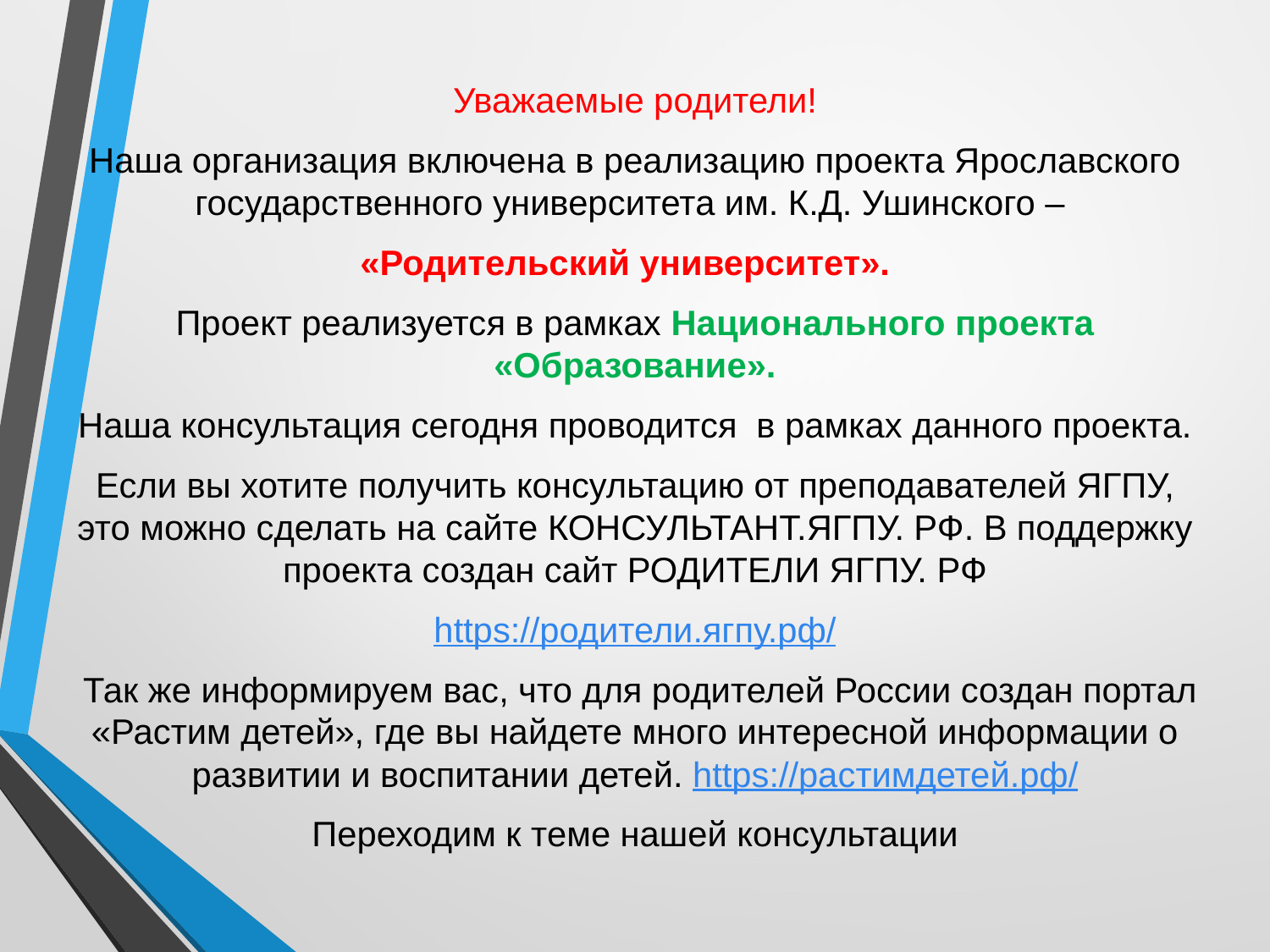

Уважаемые родители!
Наша организация включена в реализацию проекта Ярославского государственного университета им. К.Д. Ушинского –
«Родительский университет».
Проект реализуется в рамках Национального проекта «Образование».
Наша консультация сегодня проводится  в рамках данного проекта.
Если вы хотите получить консультацию от преподавателей ЯГПУ, это можно сделать на сайте КОНСУЛЬТАНТ.ЯГПУ. РФ. В поддержку проекта создан сайт РОДИТЕЛИ ЯГПУ. РФ
https://родители.ягпу.рф/
 Так же информируем вас, что для родителей России создан портал «Растим детей», где вы найдете много интересной информации о развитии и воспитании детей. https://растимдетей.рф/
Переходим к теме нашей консультации